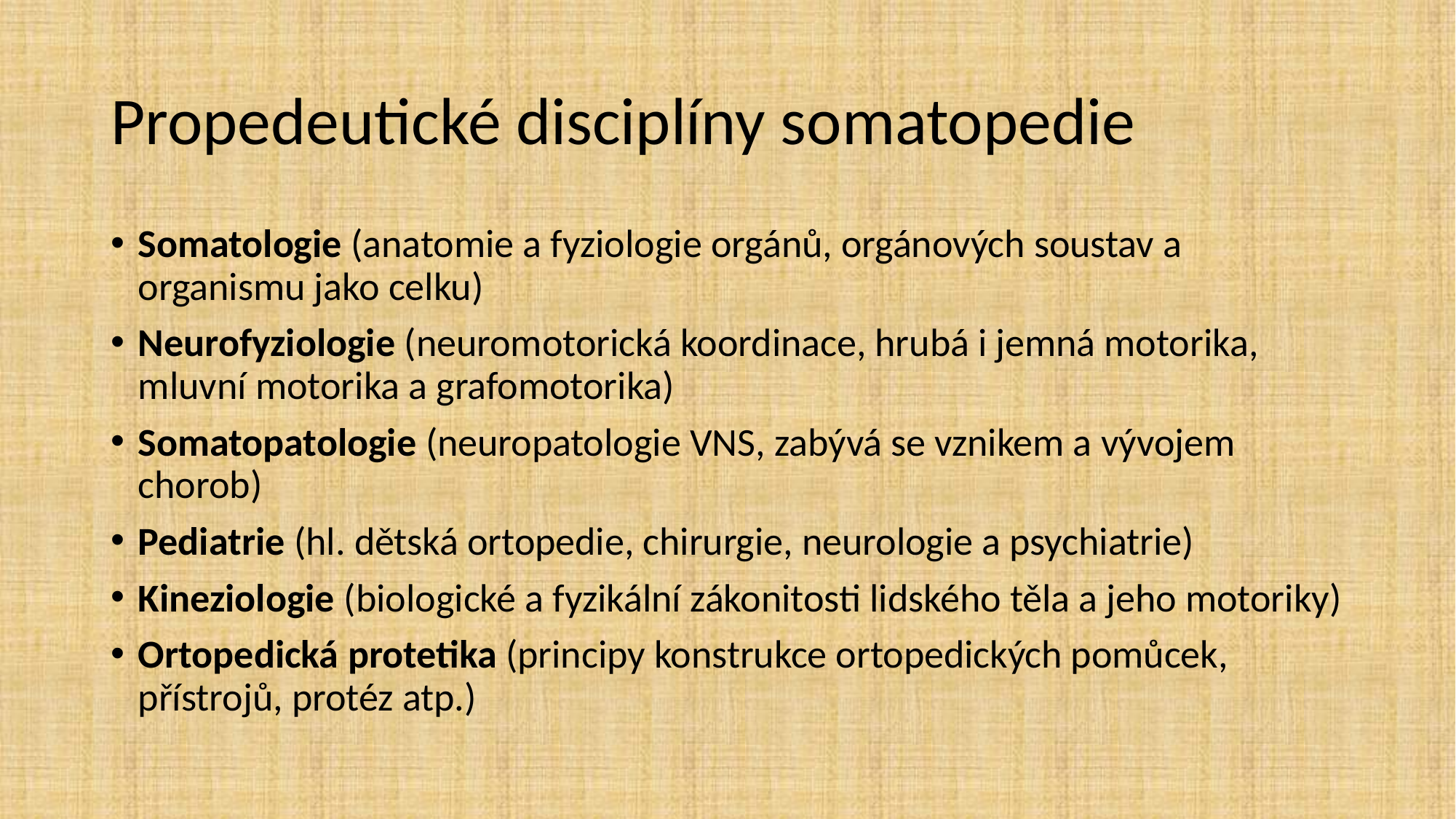

Propedeutické disciplíny somatopedie
Somatologie (anatomie a fyziologie orgánů, orgánových soustav a organismu jako celku)
Neurofyziologie (neuromotorická koordinace, hrubá i jemná motorika, mluvní motorika a grafomotorika)
Somatopatologie (neuropatologie VNS, zabývá se vznikem a vývojem chorob)
Pediatrie (hl. dětská ortopedie, chirurgie, neurologie a psychiatrie)
Kineziologie (biologické a fyzikální zákonitosti lidského těla a jeho motoriky)
Ortopedická protetika (principy konstrukce ortopedických pomůcek, přístrojů, protéz atp.)